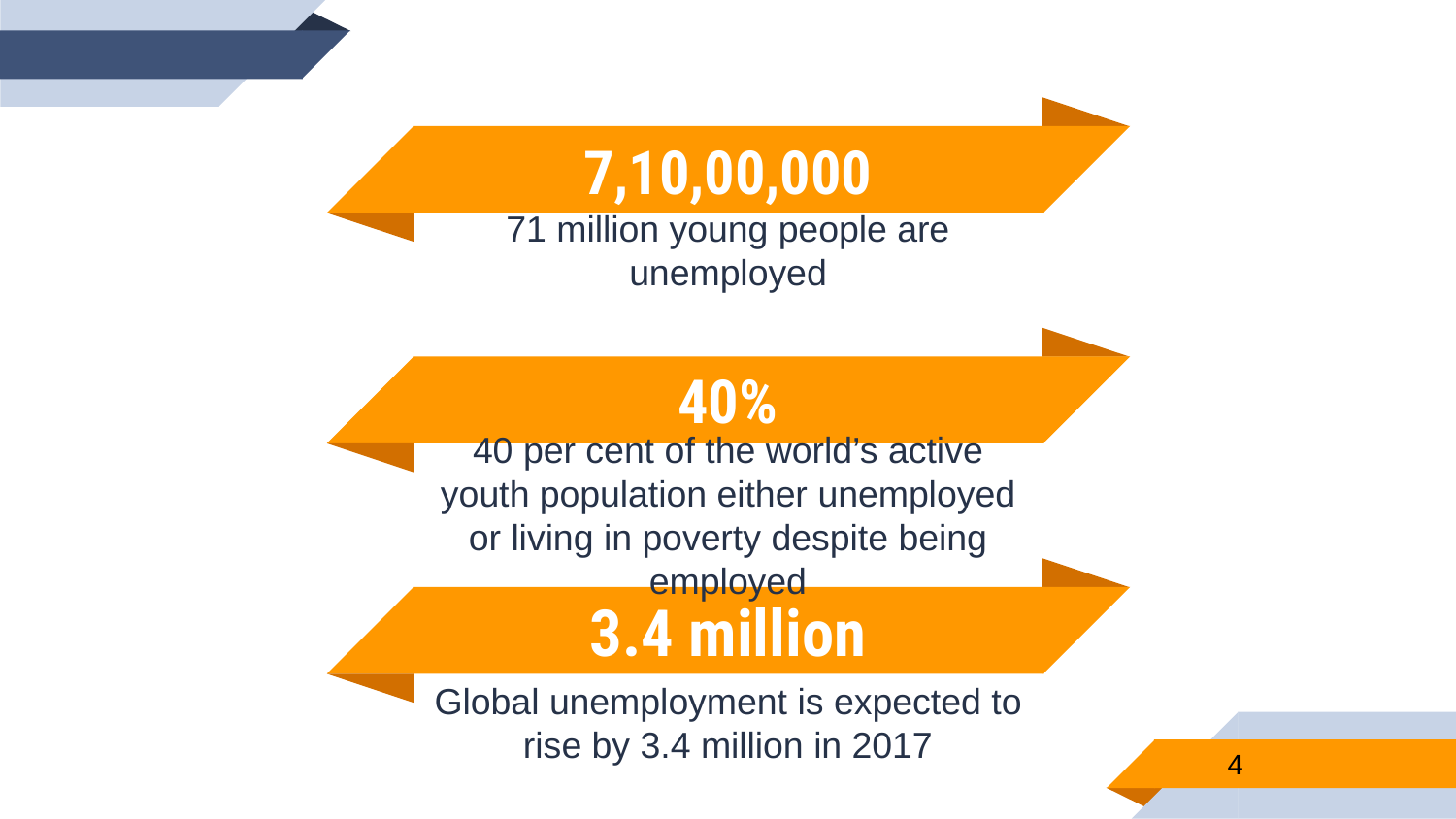

7,10,00,000
71 million young people are unemployed

40%
40 per cent of the world’s active youth population either unemployed or living in poverty despite being employed

3.4 million
Global unemployment is expected to rise by 3.4 million in 2017
4